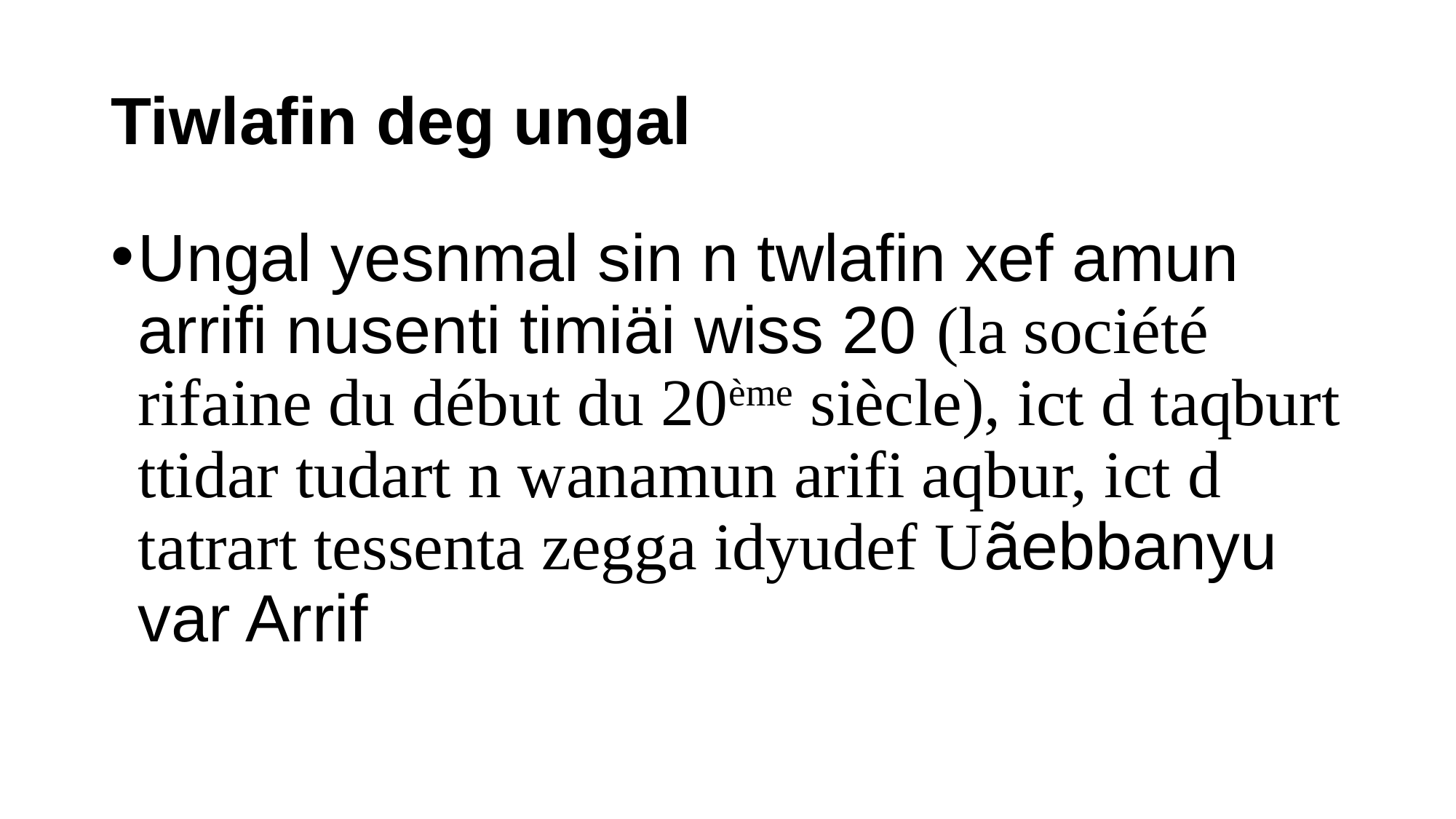

# Tiwlafin deg ungal
Ungal yesnmal sin n twlafin xef amun arrifi nusenti timiäi wiss 20 (la société rifaine du début du 20ème siècle), ict d taqburt ttidar tudart n wanamun arifi aqbur, ict d tatrart tessenta zegga idyudef Uãebbanyu var Arrif